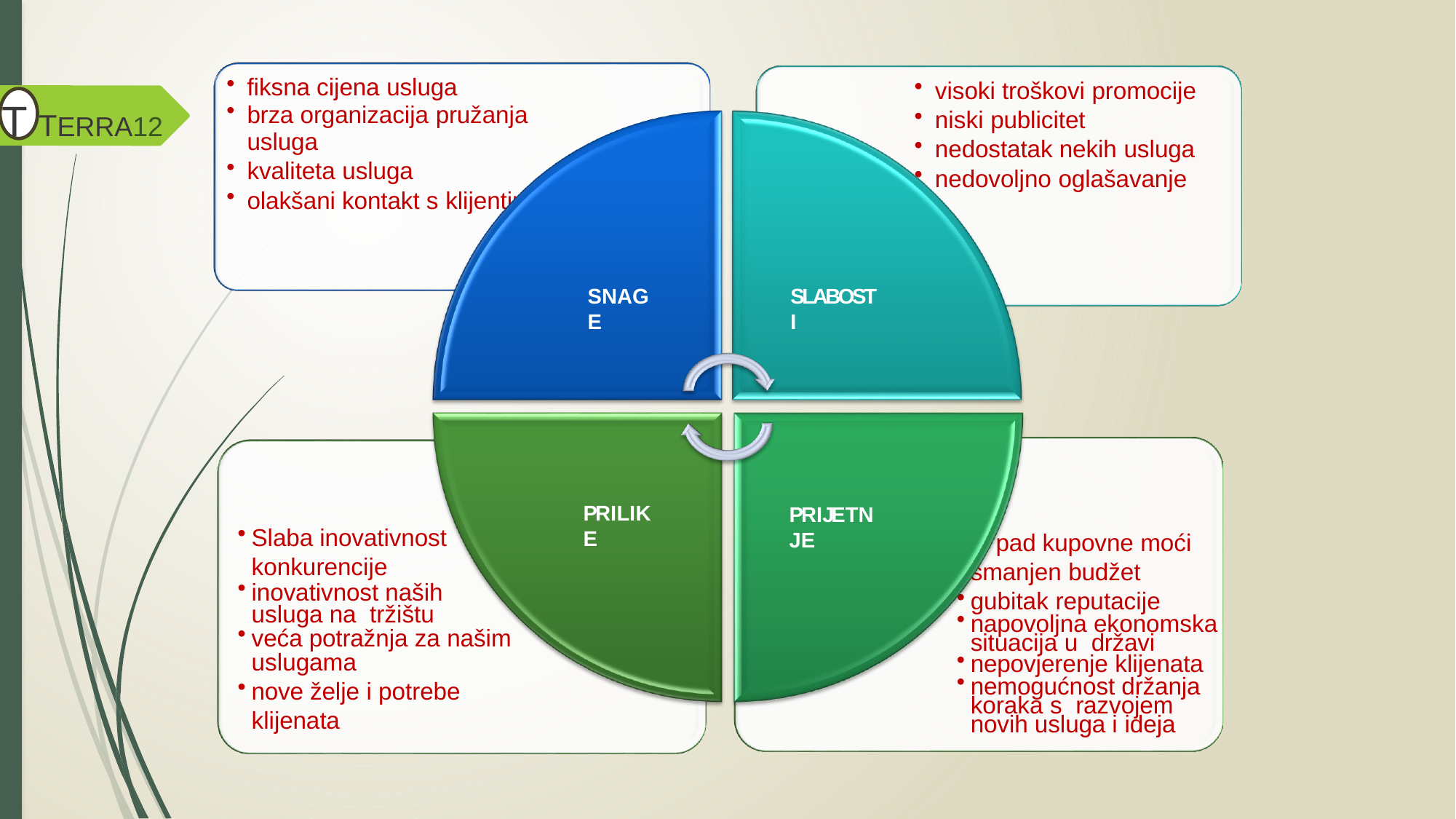

fiksna cijena usluga
brza organizacija pružanja
usluga
kvaliteta usluga
olakšani kontakt s klijentima
visoki troškovi promocije
niski publicitet
nedostatak nekih usluga
nedovoljno oglašavanje

T TERRA12

SNAGE
SLABOSTI

PRILIKE
PRIJETNJE
Slaba inovativnost konkurencije
inovativnost naših usluga na  tržištu
veća potražnja za našim
uslugama
nove želje i potrebe klijenata
pad kupovne moći
smanjen budžet
gubitak reputacije
napovoljna ekonomska situacija u  državi
nepovjerenje klijenata
nemogućnost držanja koraka s  razvojem novih usluga i ideja